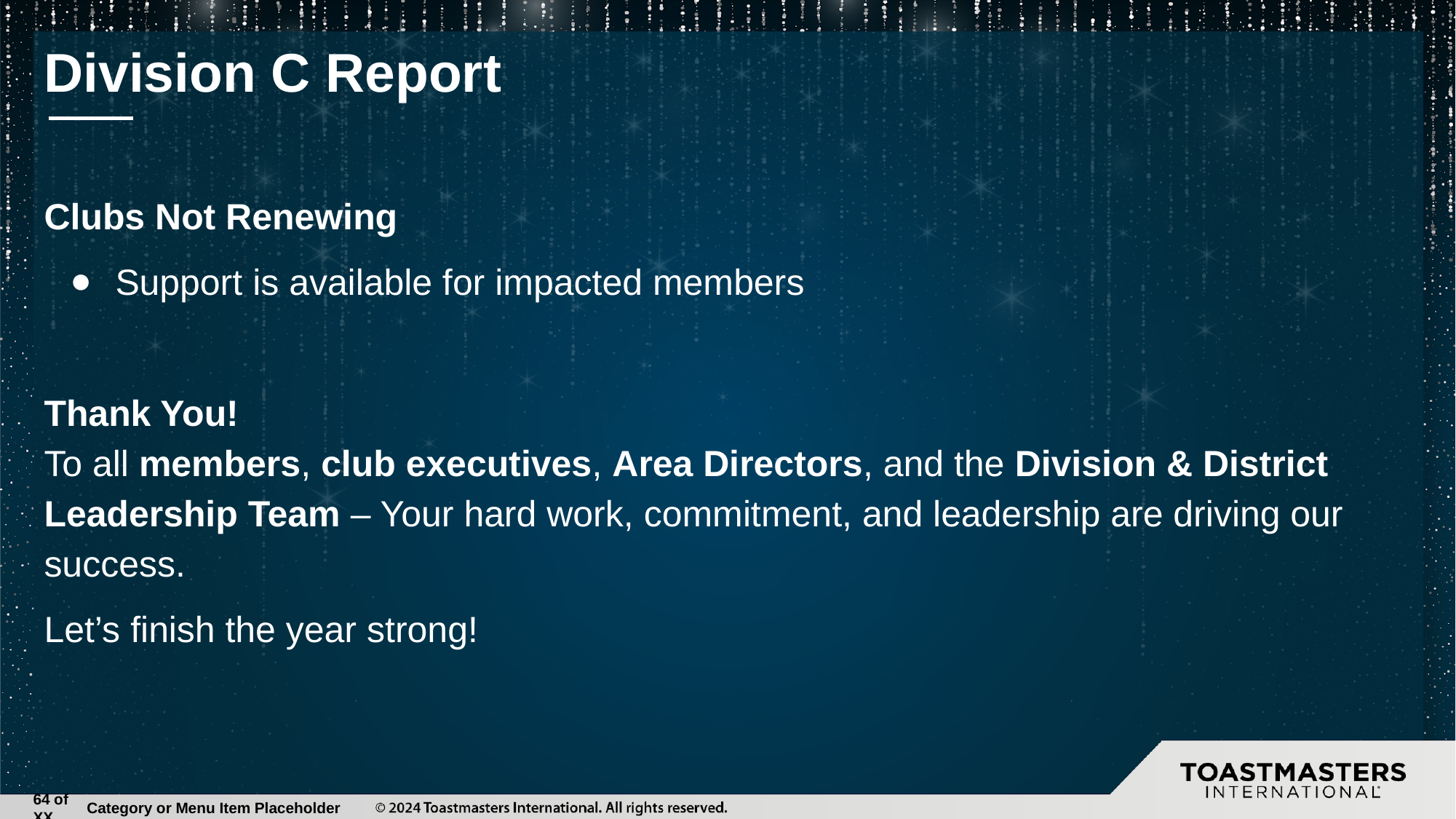

# Division C Report
Clubs Not Renewing
Support is available for impacted members

Thank You!
To all members, club executives, Area Directors, and the Division & District Leadership Team – Your hard work, commitment, and leadership are driving our success.
Let’s finish the year strong!
64 of XX
Category or Menu Item Placeholder